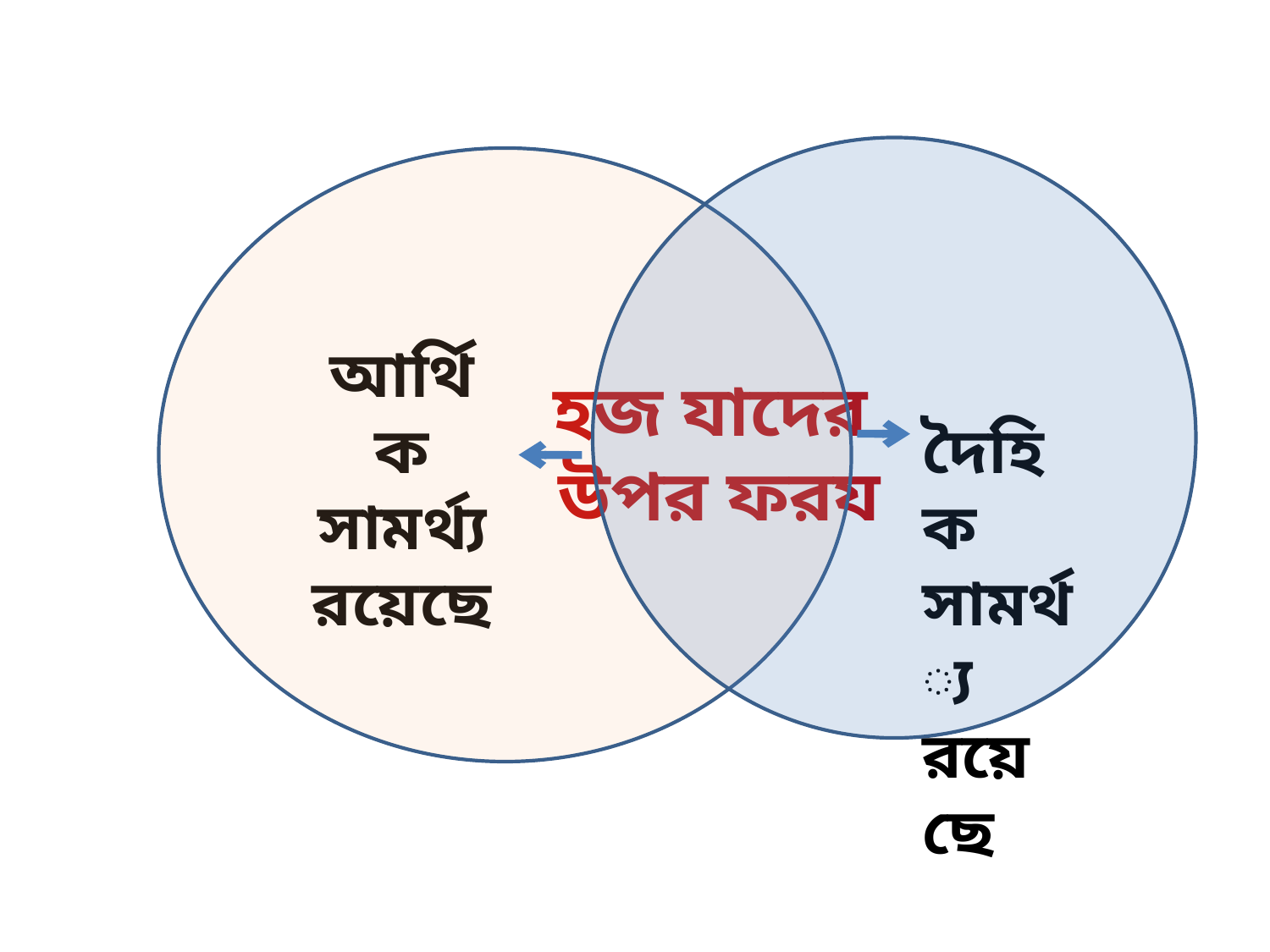

দৈহিক সামর্থ্য রয়েছে
আর্থিক সামর্থ্য রয়েছে
হজ যাদের
উপর ফরয